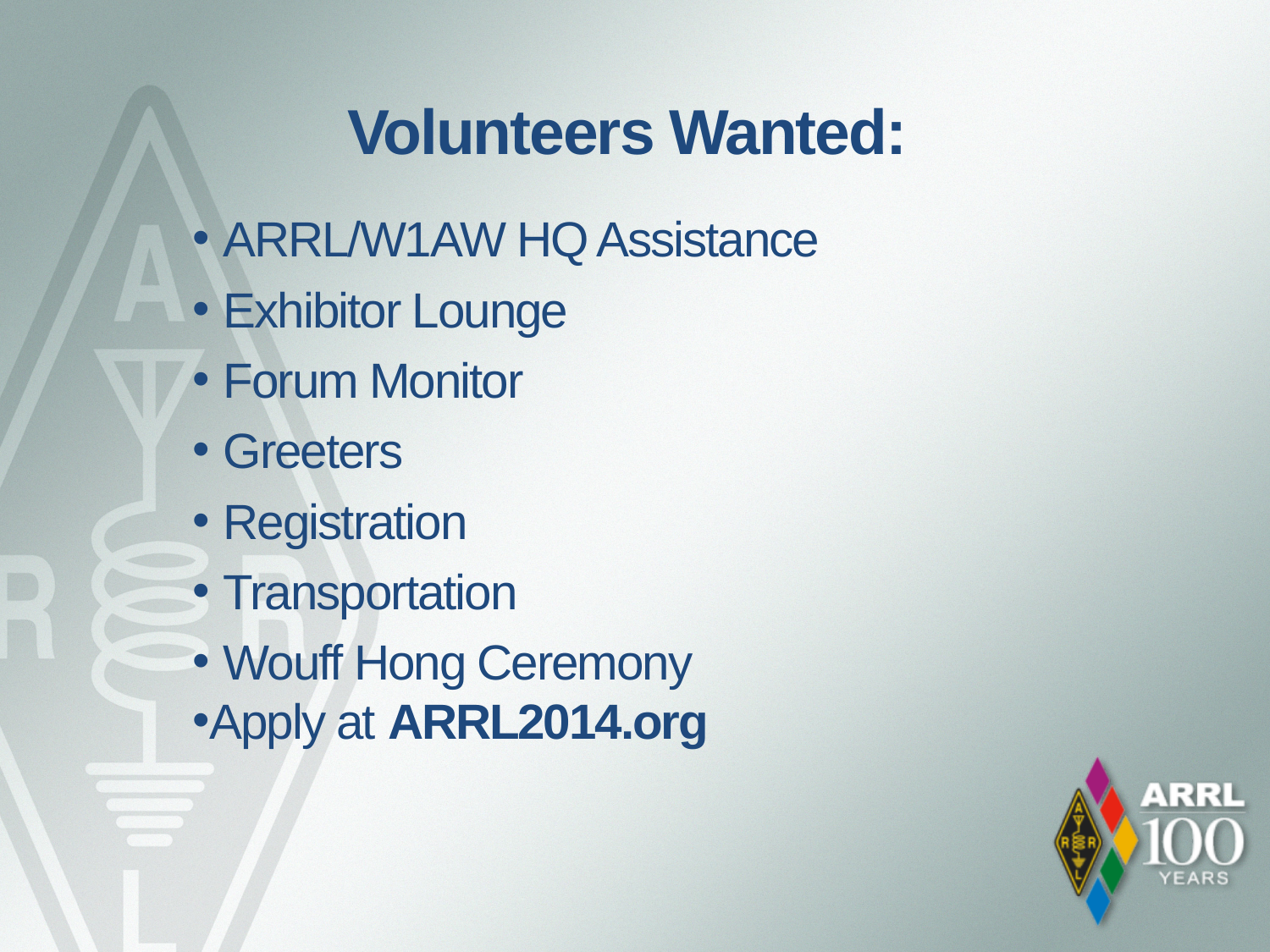

Volunteers Wanted:
 ARRL/W1AW HQ Assistance
 Exhibitor Lounge
 Forum Monitor
 Greeters
 Registration
 Transportation
 Wouff Hong Ceremony
Apply at ARRL2014.org